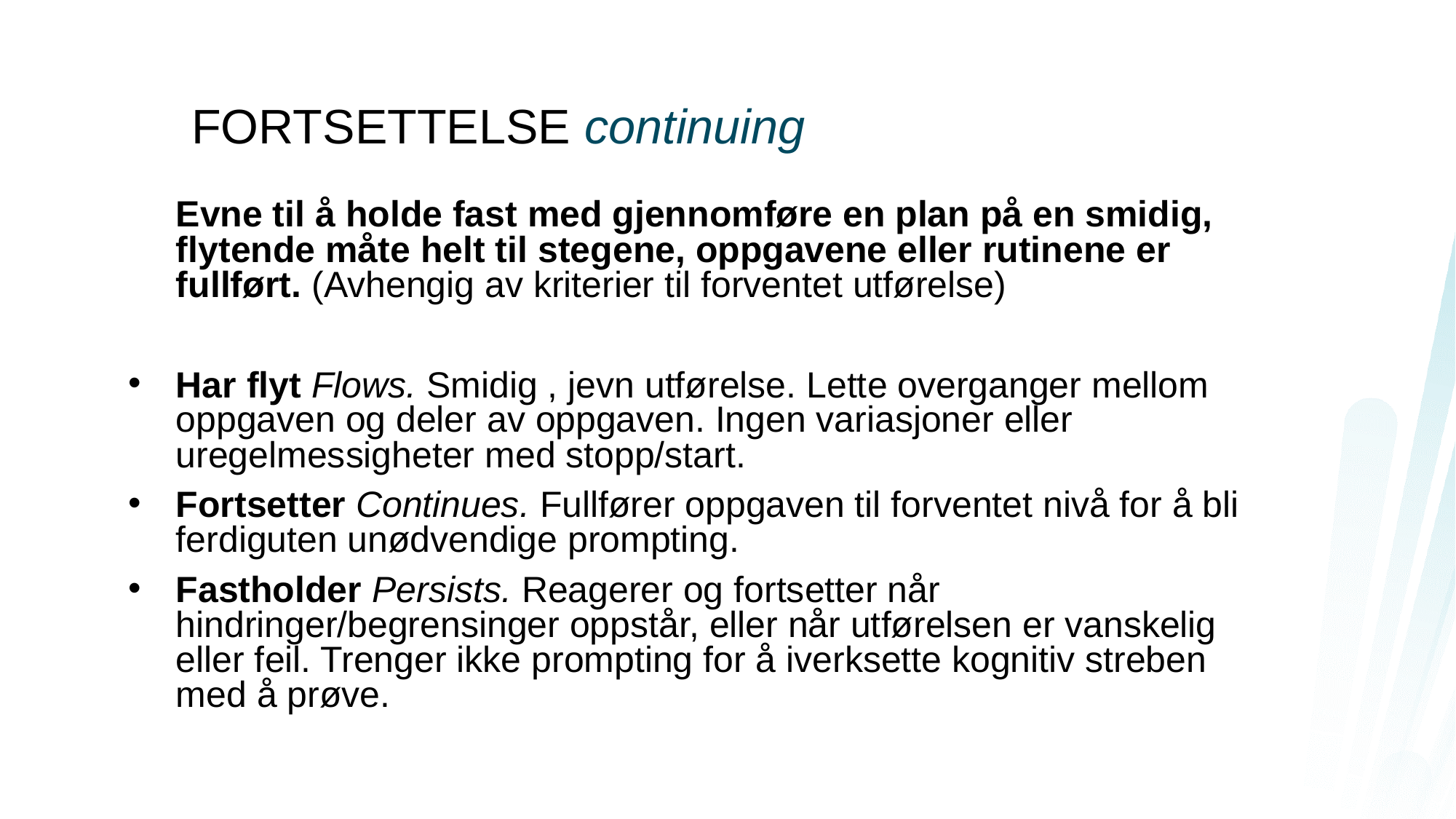

# FORTSETTELSE continuing
	Evne til å holde fast med gjennomføre en plan på en smidig, flytende måte helt til stegene, oppgavene eller rutinene er fullført. (Avhengig av kriterier til forventet utførelse)

Har flyt Flows. Smidig , jevn utførelse. Lette overganger mellom oppgaven og deler av oppgaven. Ingen variasjoner eller uregelmessigheter med stopp/start.
Fortsetter Continues. Fullfører oppgaven til forventet nivå for å bli ferdiguten unødvendige prompting.
Fastholder Persists. Reagerer og fortsetter når hindringer/begrensinger oppstår, eller når utførelsen er vanskelig eller feil. Trenger ikke prompting for å iverksette kognitiv streben med å prøve.